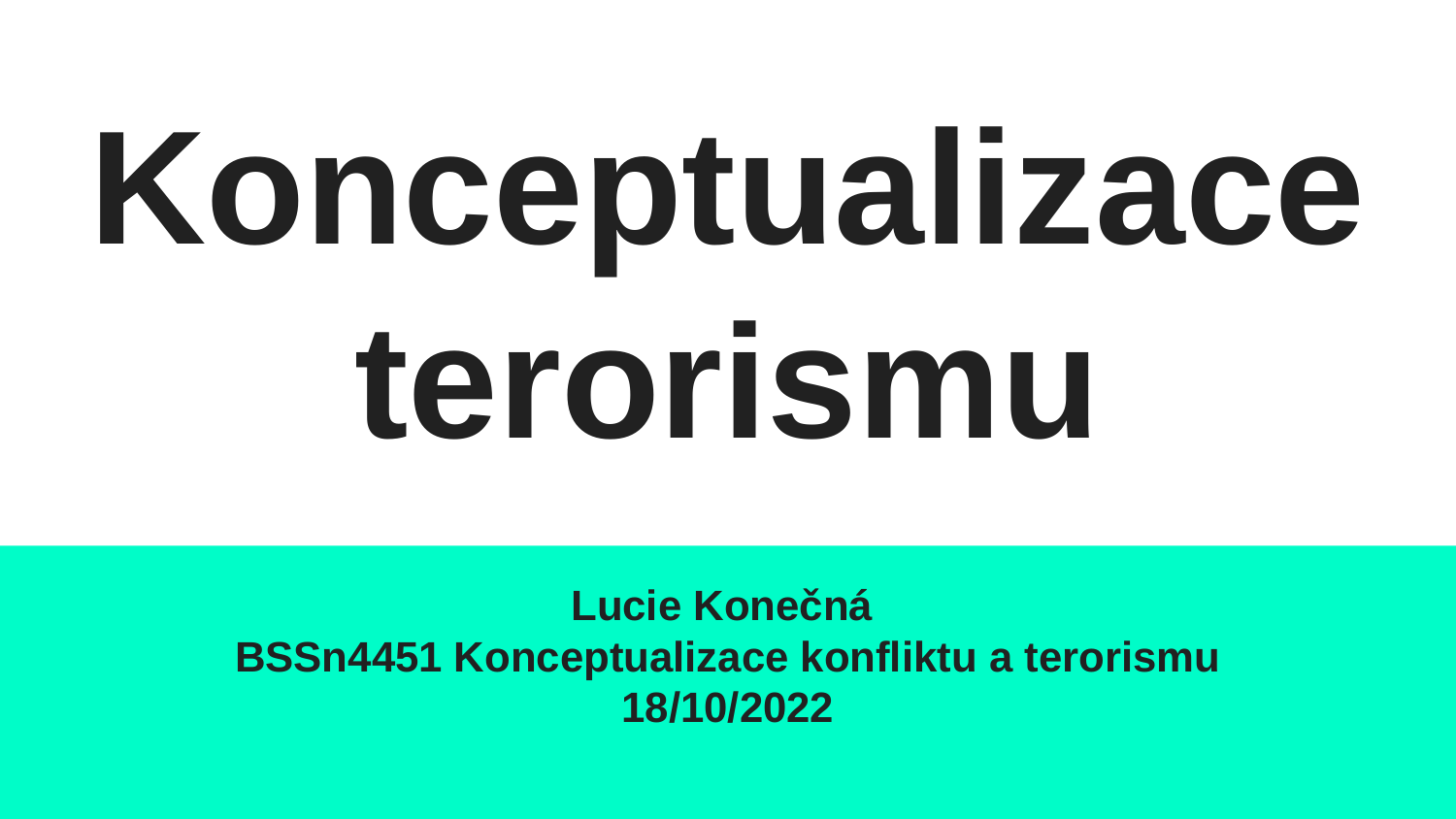

# Konceptualizace terorismu
Lucie Konečná
BSSn4451 Konceptualizace konfliktu a terorismu
18/10/2022